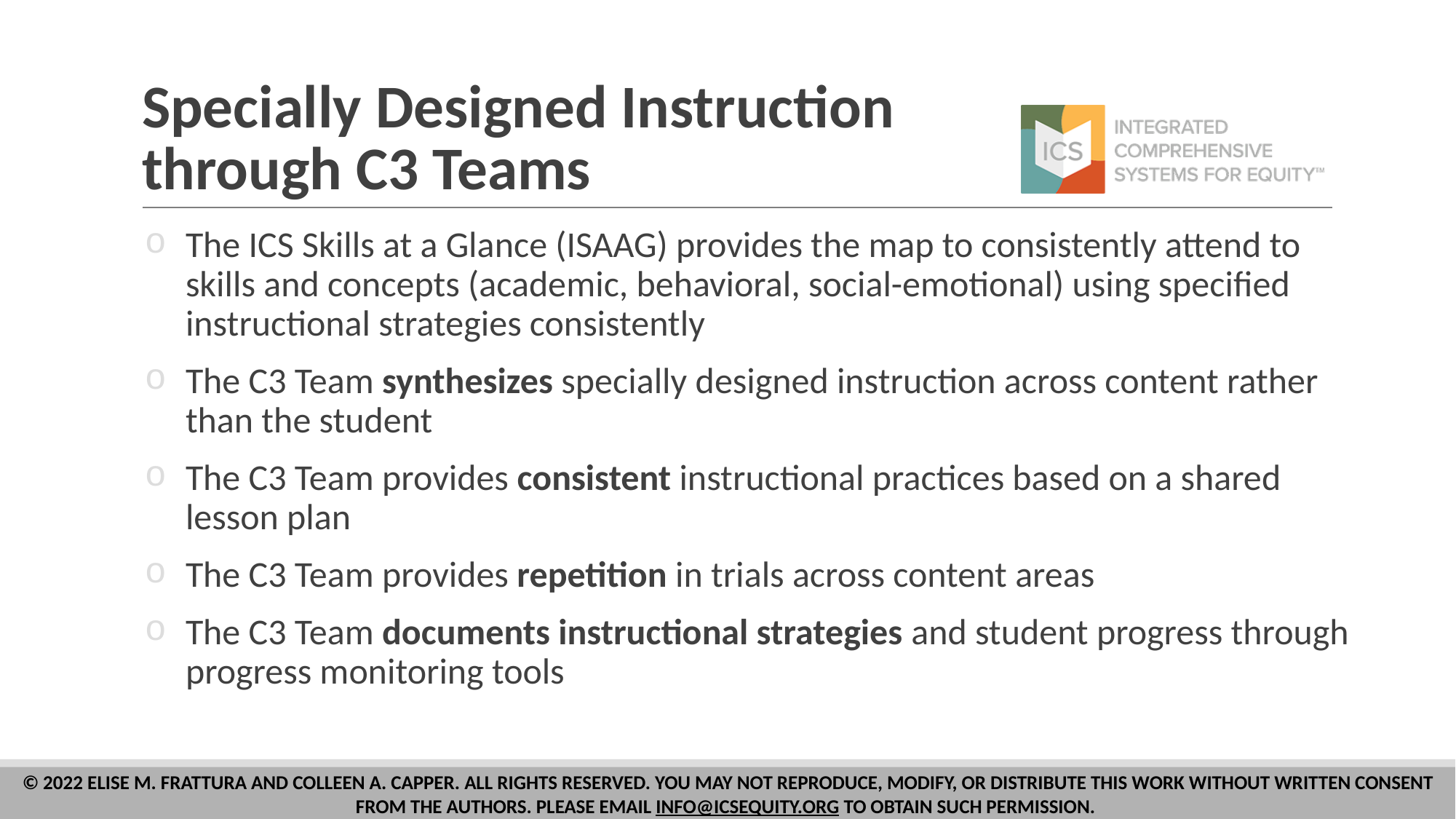

# Specially Designed Instruction through C3 Teams
The ICS Skills at a Glance (ISAAG) provides the map to consistently attend to skills and concepts (academic, behavioral, social-emotional) using specified instructional strategies consistently
The C3 Team synthesizes specially designed instruction across content rather than the student
The C3 Team provides consistent instructional practices based on a shared lesson plan
The C3 Team provides repetition in trials across content areas
The C3 Team documents instructional strategies and student progress through progress monitoring tools